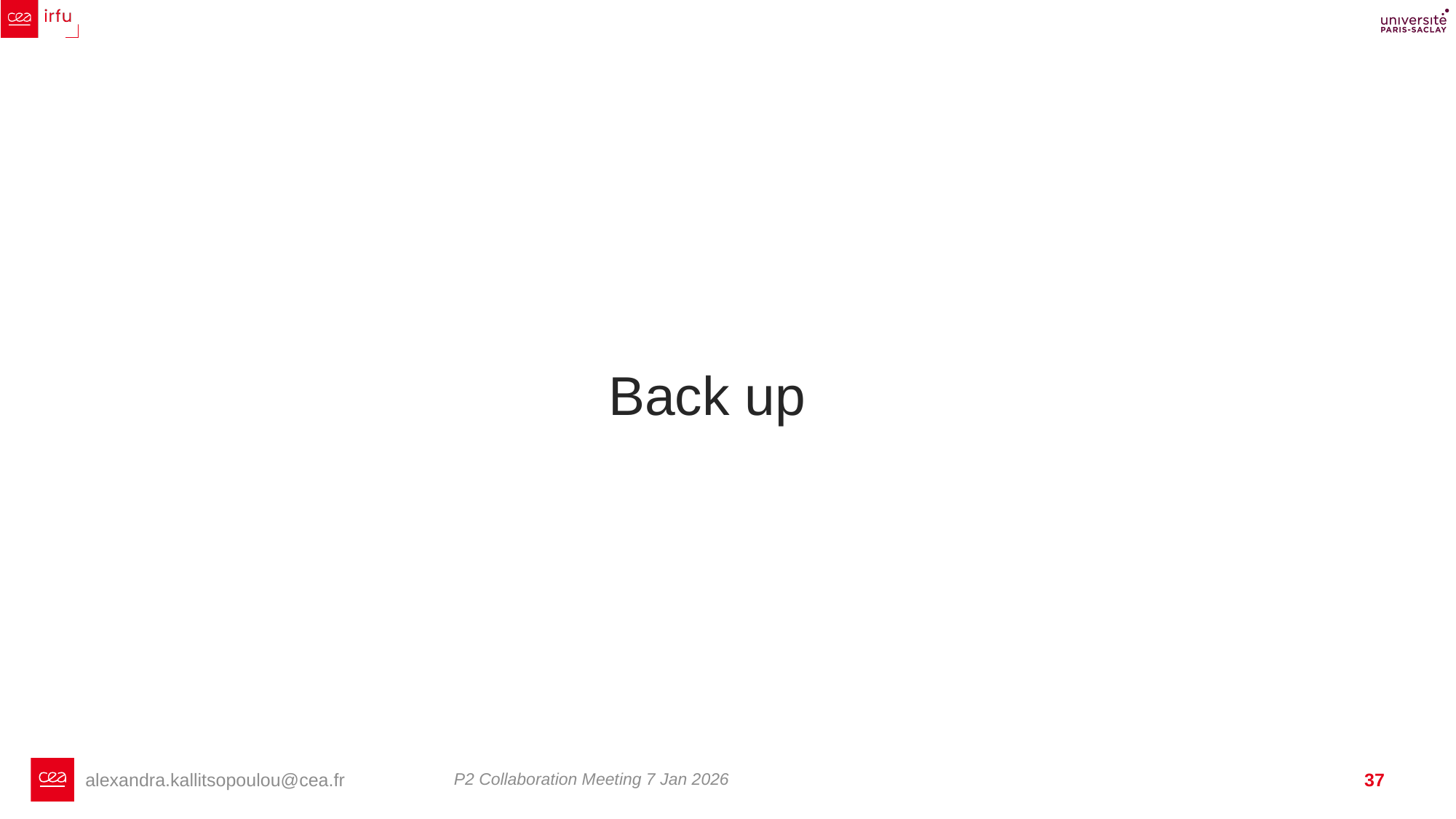

Back up
P2 Collaboration Meeting 7 Jan 2026
37